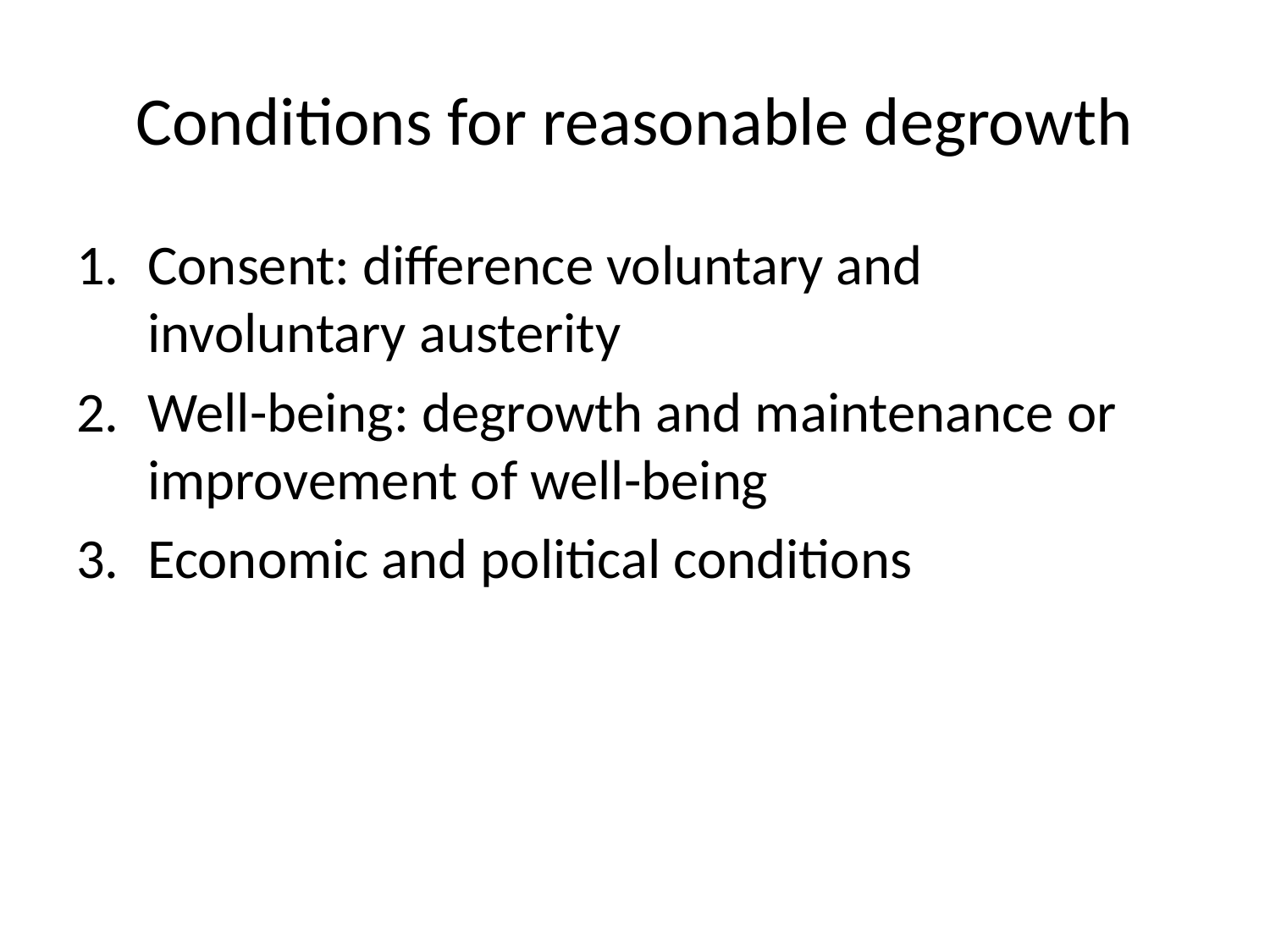

# Conditions for reasonable degrowth
Consent: difference voluntary and involuntary austerity
Well-being: degrowth and maintenance or improvement of well-being
Economic and political conditions